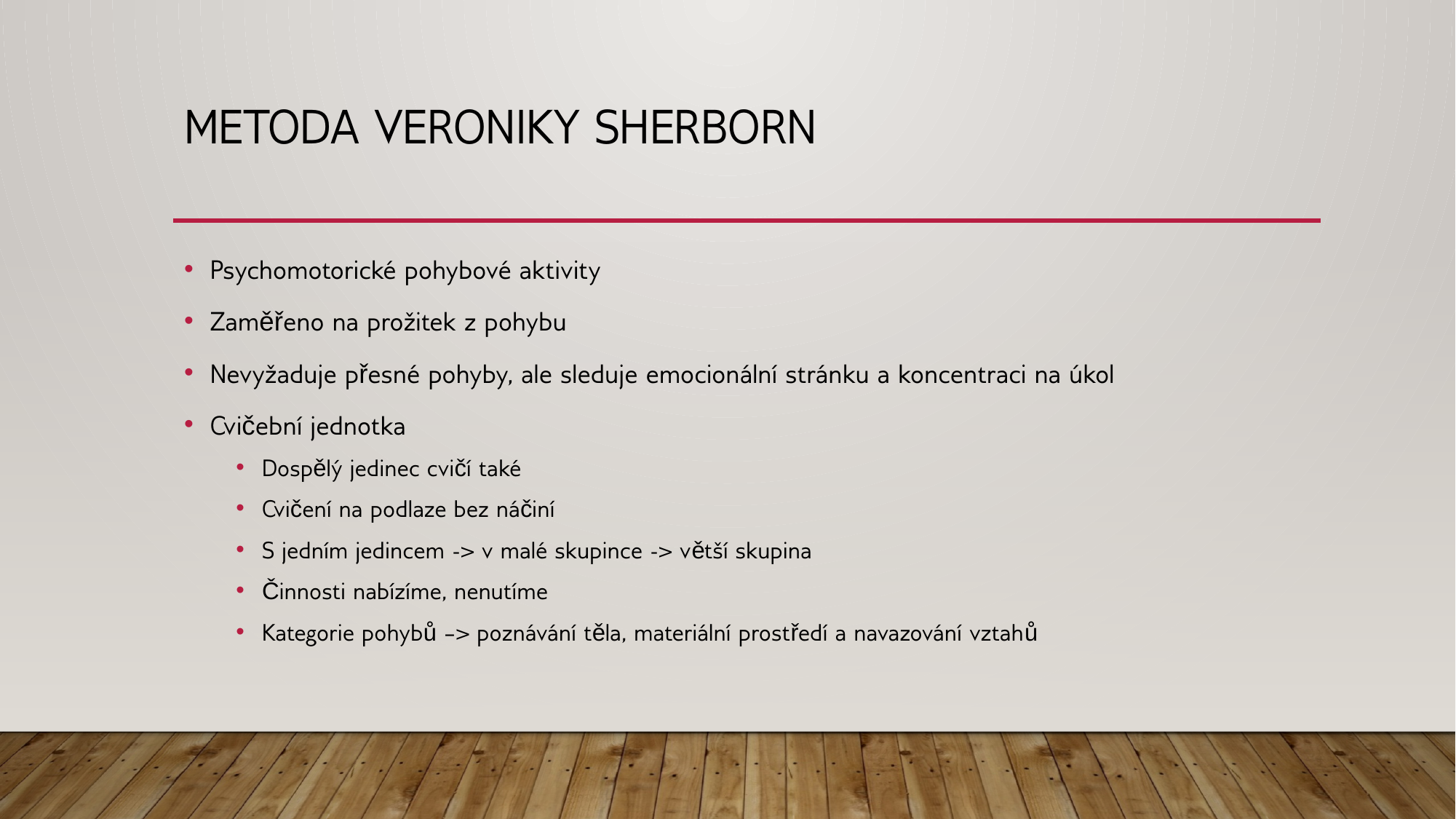

# Metoda veroniky sherborn
Psychomotorické pohybové aktivity
Zaměřeno na prožitek z pohybu
Nevyžaduje přesné pohyby, ale sleduje emocionální stránku a koncentraci na úkol
Cvičební jednotka
Dospělý jedinec cvičí také
Cvičení na podlaze bez náčiní
S jedním jedincem -> v malé skupince -> větší skupina
Činnosti nabízíme, nenutíme
Kategorie pohybů –> poznávání těla, materiální prostředí a navazování vztahů